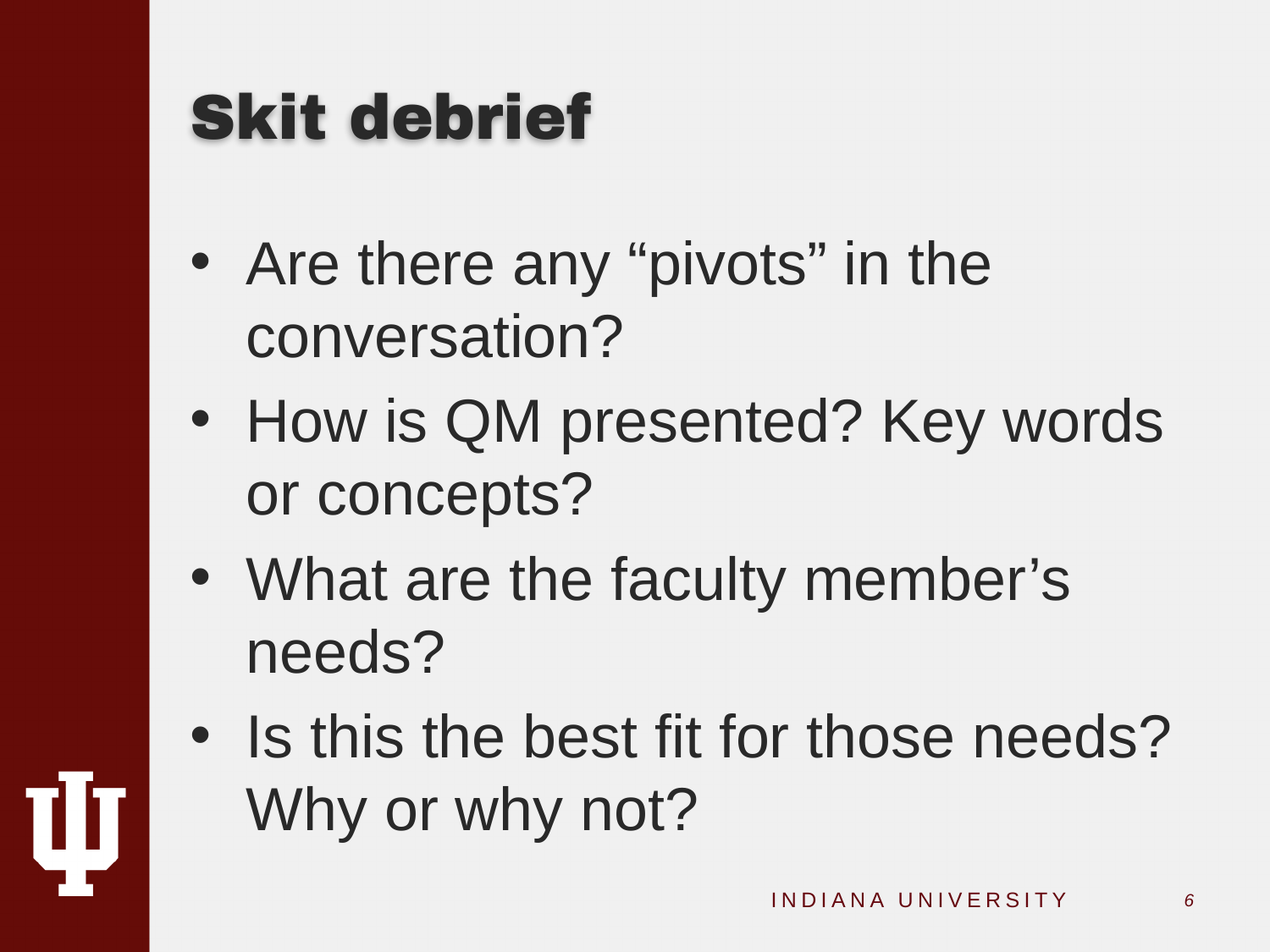

# Skit debrief
Are there any “pivots” in the conversation?
How is QM presented? Key words or concepts?
What are the faculty member’s needs?
Is this the best fit for those needs? Why or why not?

INDIANA UNIVERSITY
6